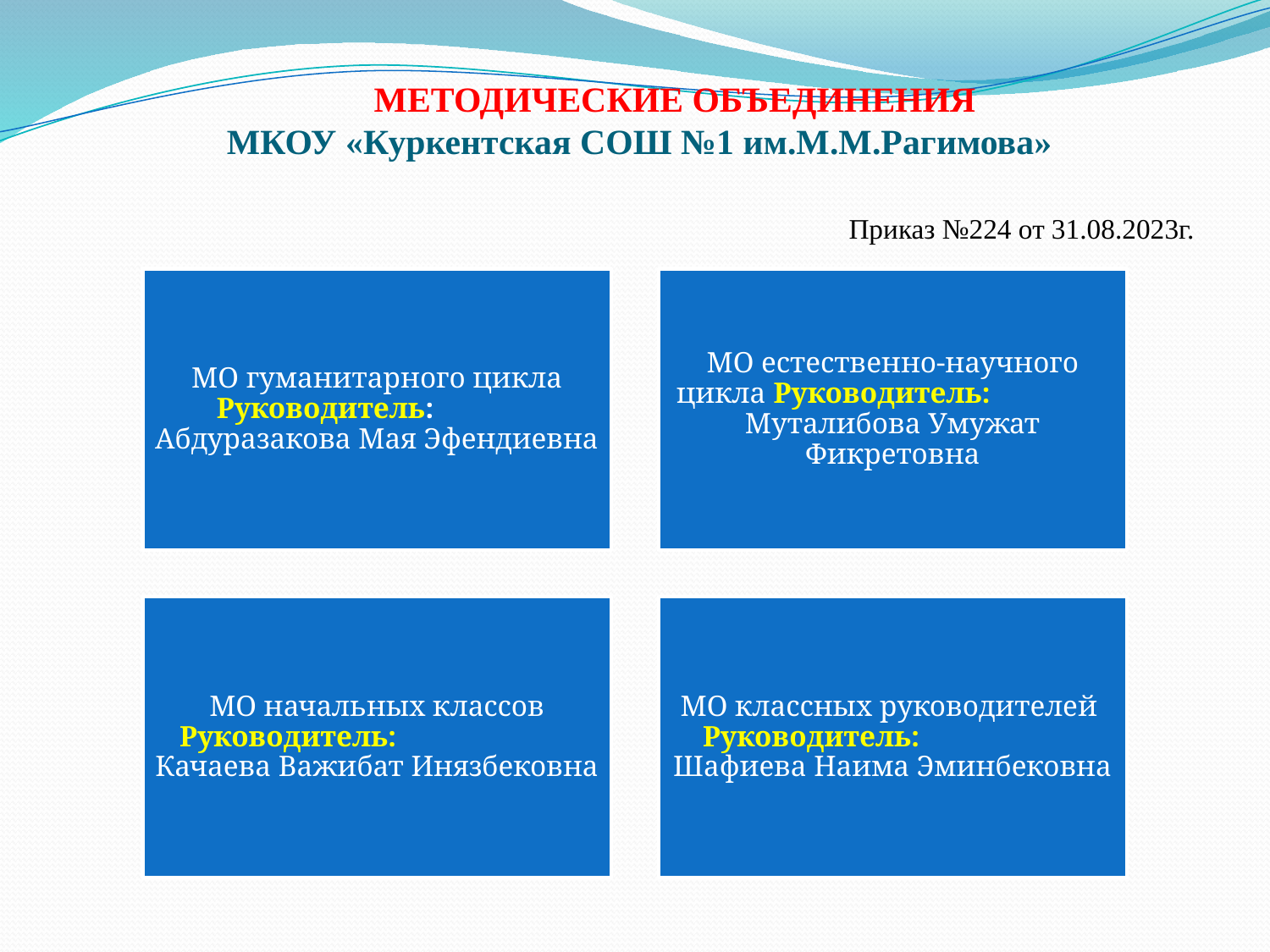

# МЕТОДИЧЕСКИЕ ОБЪЕДИНЕНИЯ МКОУ «Куркентская СОШ №1 им.М.М.Рагимова» Приказ №224 от 31.08.2023г.
МО гуманитарного цикла Руководитель:               Абдуразакова Мая Эфендиевна
МО естественно-научного цикла Руководитель:                 Муталибова Умужат Фикретовна
МО начальных классов Руководитель:                         Качаева Важибат Инязбековна
МО классных руководителей  Руководитель:                       Шафиева Наима Эминбековна